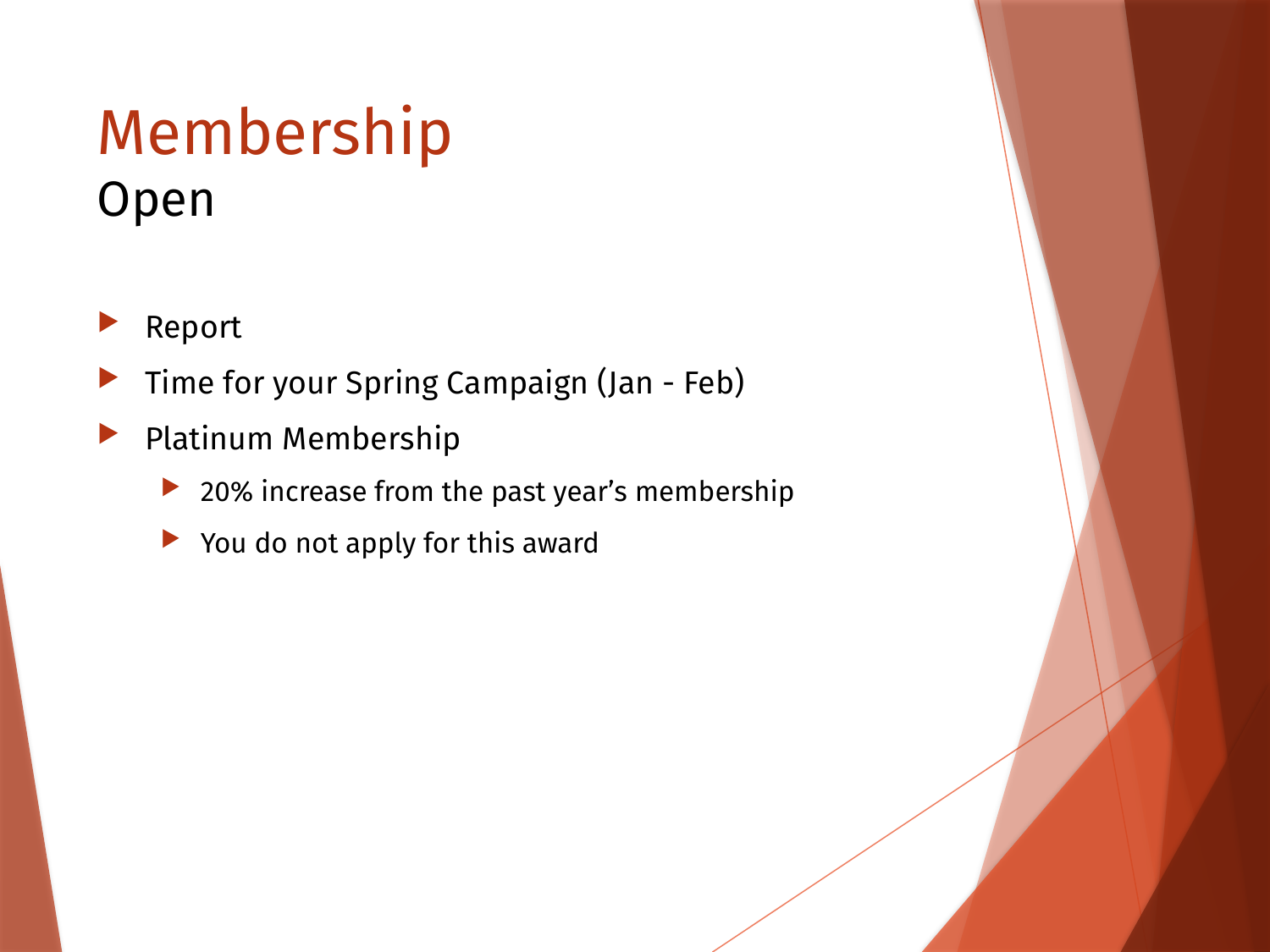

# Membership Open
Report
Time for your Spring Campaign (Jan - Feb)
Platinum Membership
20% increase from the past year’s membership
You do not apply for this award